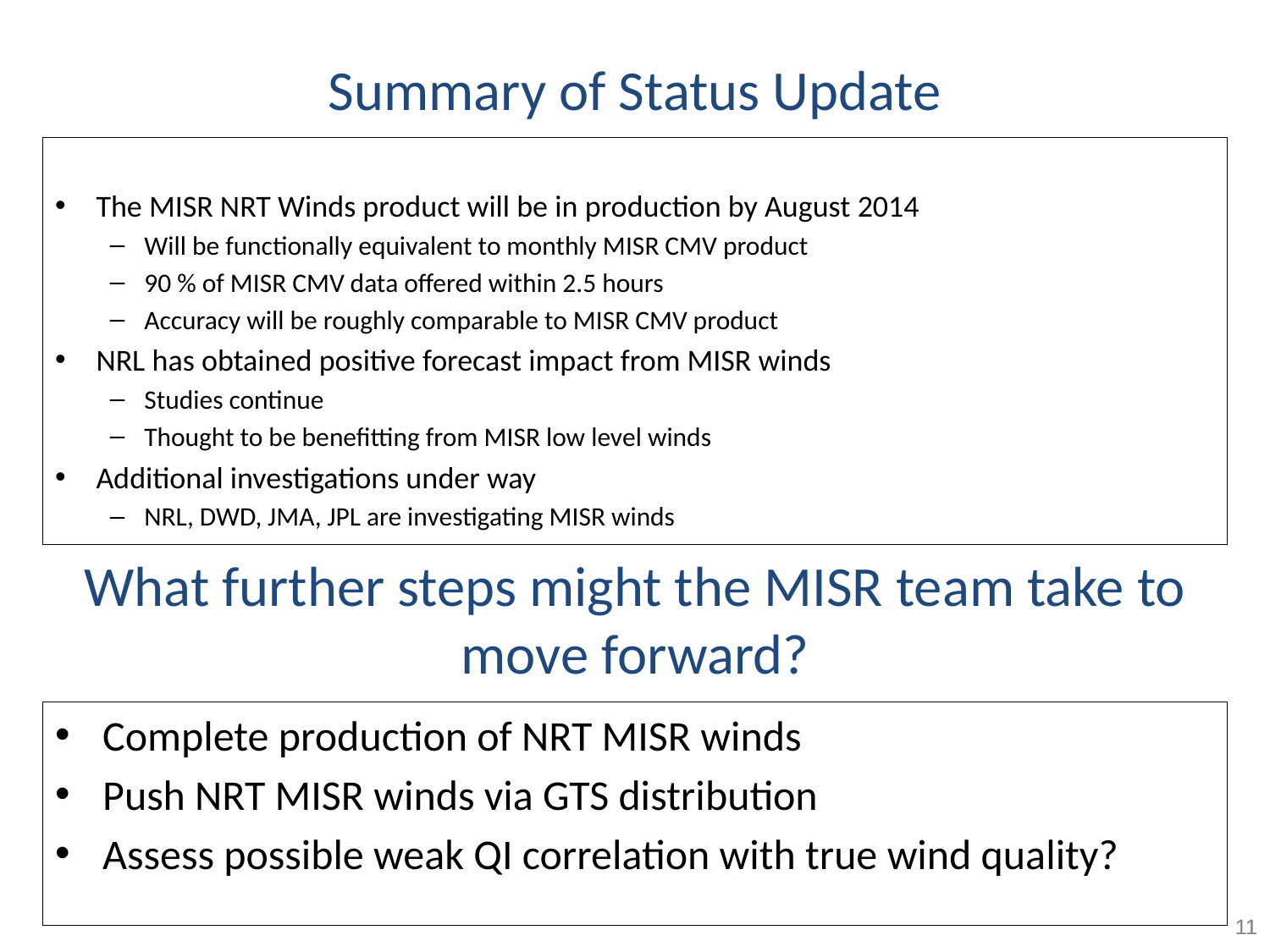

# Summary of Status Update

The MISR NRT Winds product will be in production by August 2014
Will be functionally equivalent to monthly MISR CMV product
90 % of MISR CMV data offered within 2.5 hours
Accuracy will be roughly comparable to MISR CMV product
NRL has obtained positive forecast impact from MISR winds
Studies continue
Thought to be benefitting from MISR low level winds
Additional investigations under way
NRL, DWD, JMA, JPL are investigating MISR winds

What further steps might the MISR team take to move forward?
Complete production of NRT MISR winds
Push NRT MISR winds via GTS distribution
Assess possible weak QI correlation with true wind quality?
11
11